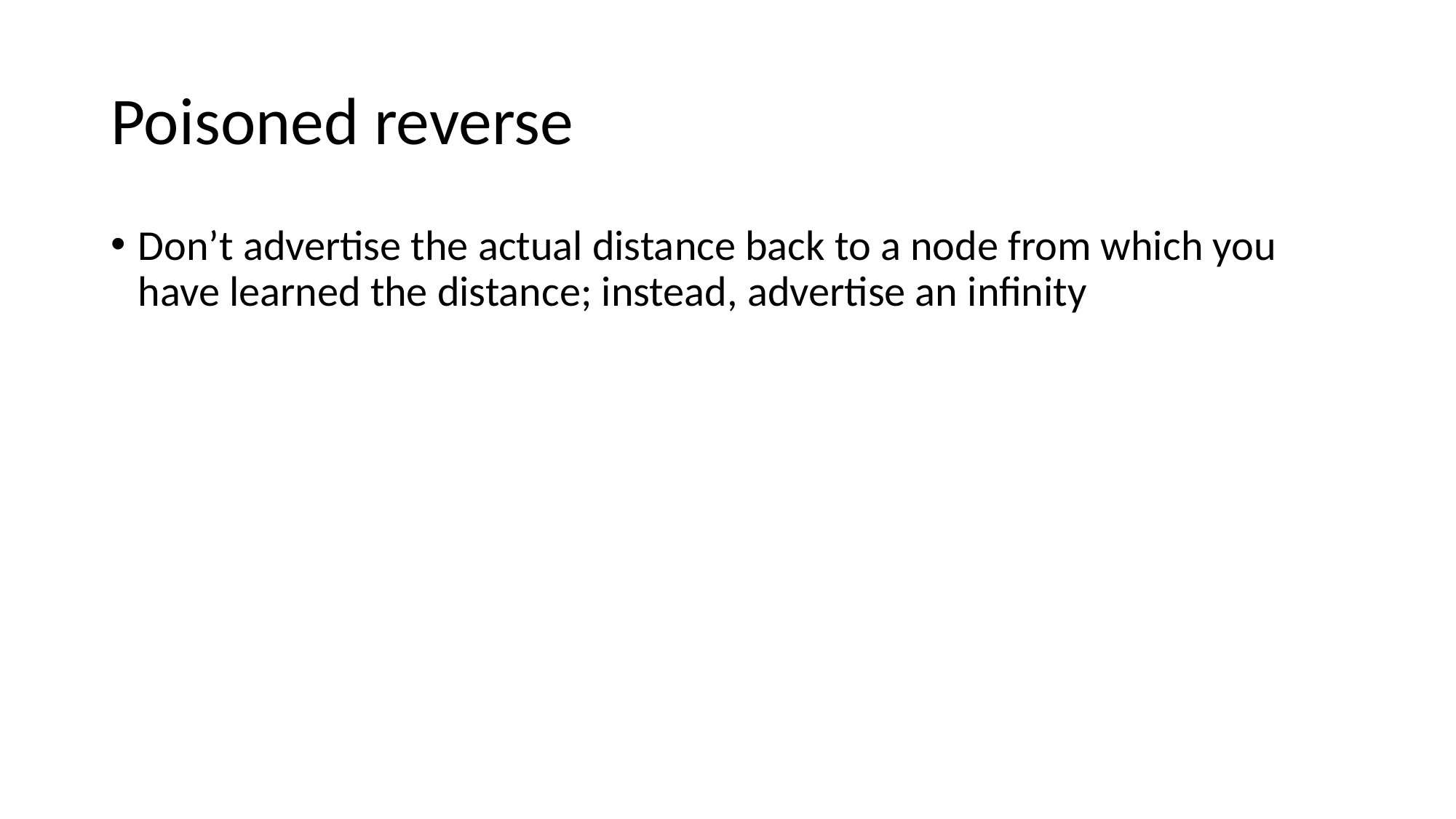

# Poisoned reverse
Don’t advertise the actual distance back to a node from which you have learned the distance; instead, advertise an infinity